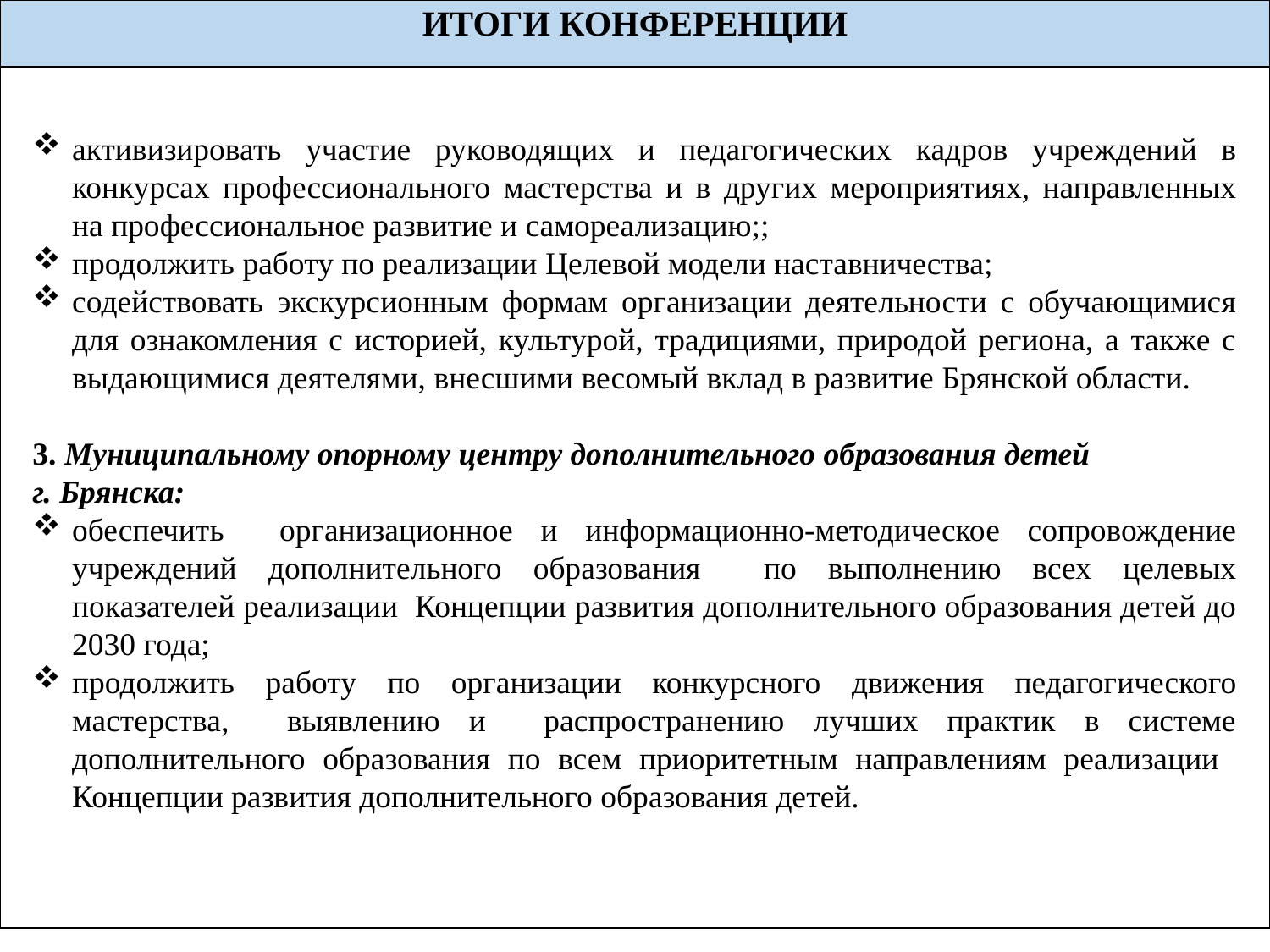

| ИТОГИ КОНФЕРЕНЦИИ |
| --- |
|  |

активизировать участие руководящих и педагогических кадров учреждений в конкурсах профессионального мастерства и в других мероприятиях, направленных на профессиональное развитие и самореализацию;;
продолжить работу по реализации Целевой модели наставничества;
содействовать экскурсионным формам организации деятельности с обучающимися для ознакомления с историей, культурой, традициями, природой региона, а также с выдающимися деятелями, внесшими весомый вклад в развитие Брянской области.

3. Муниципальному опорному центру дополнительного образования детей
г. Брянска:
обеспечить  организационное и информационно-методическое сопровождение учреждений дополнительного образования  по выполнению всех целевых показателей реализации  Концепции развития дополнительного образования детей до 2030 года;
продолжить работу по организации конкурсного движения педагогического мастерства,  выявлению и  распространению лучших практик в системе дополнительного образования по всем приоритетным направлениям реализации  Концепции развития дополнительного образования детей.

.
3